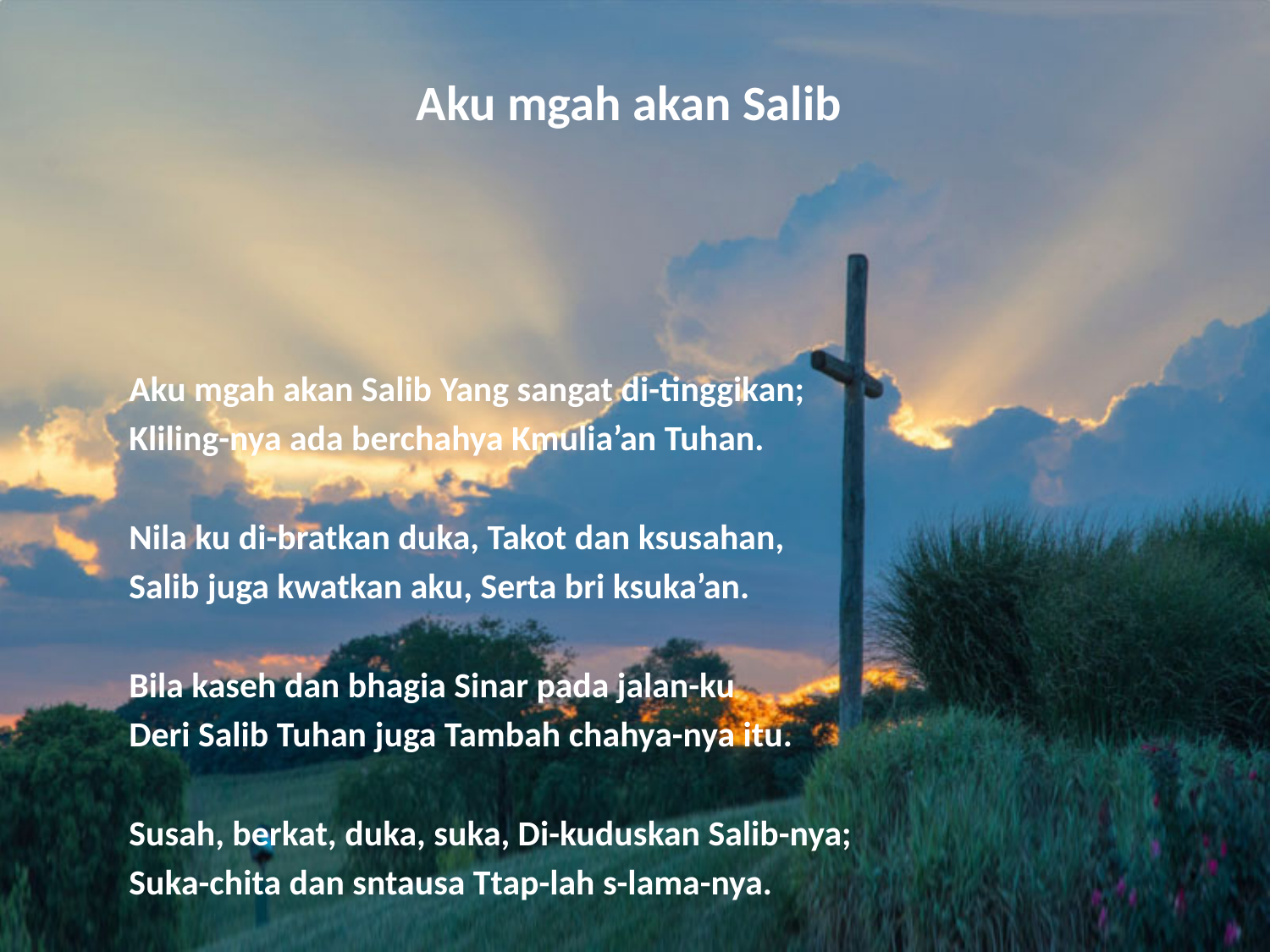

# Aku mgah akan Salib
Aku mgah akan Salib Yang sangat di-tinggikan;
Kliling-nya ada berchahya Kmulia’an Tuhan.

Nila ku di-bratkan duka, Takot dan ksusahan,
Salib juga kwatkan aku, Serta bri ksuka’an.

Bila kaseh dan bhagia Sinar pada jalan-ku
Deri Salib Tuhan juga Tambah chahya-nya itu.

Susah, berkat, duka, suka, Di-kuduskan Salib-nya;
Suka-chita dan sntausa Ttap-lah s-lama-nya.